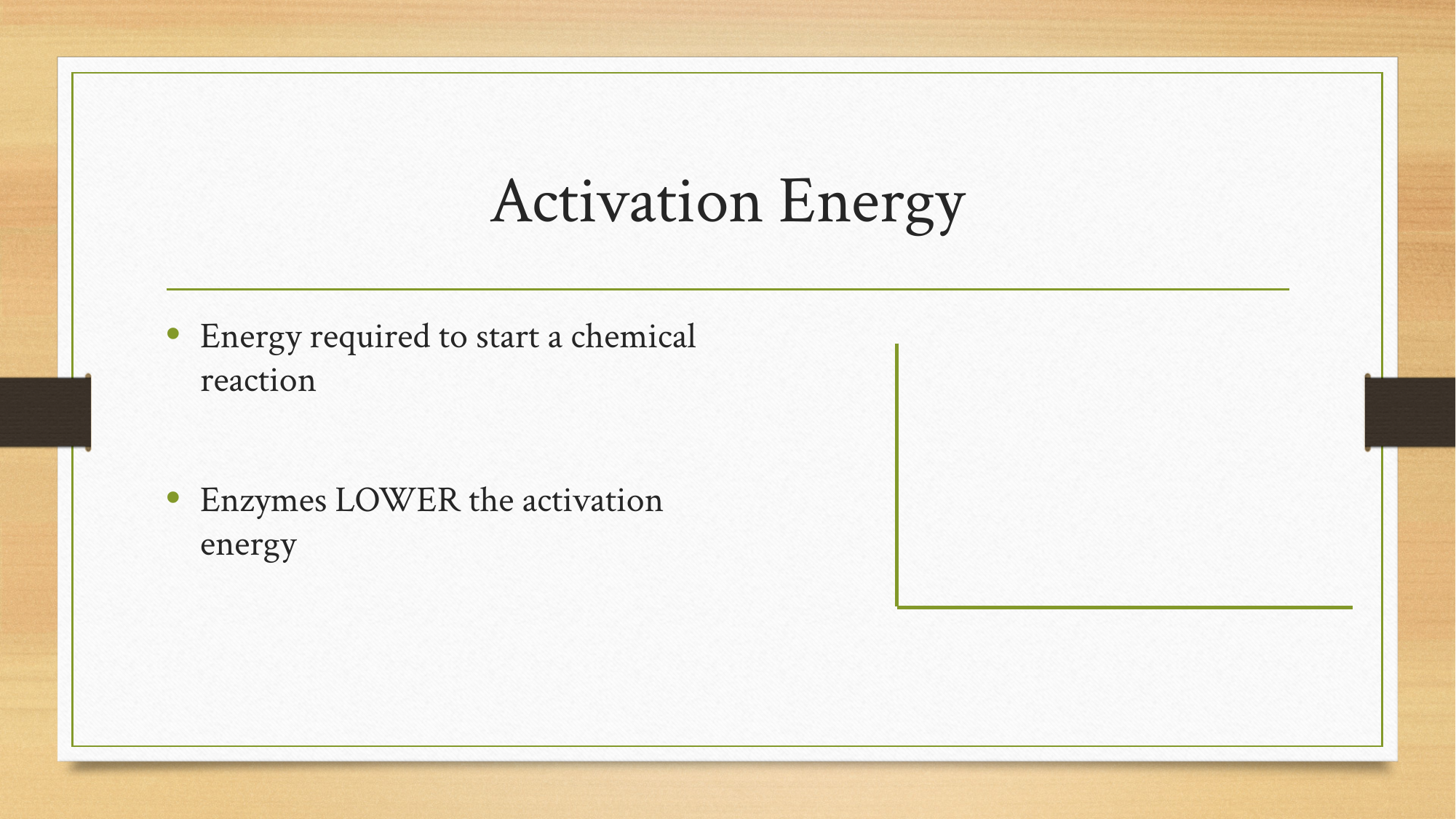

# Activation Energy
Energy required to start a chemical reaction

Enzymes LOWER the activation energy